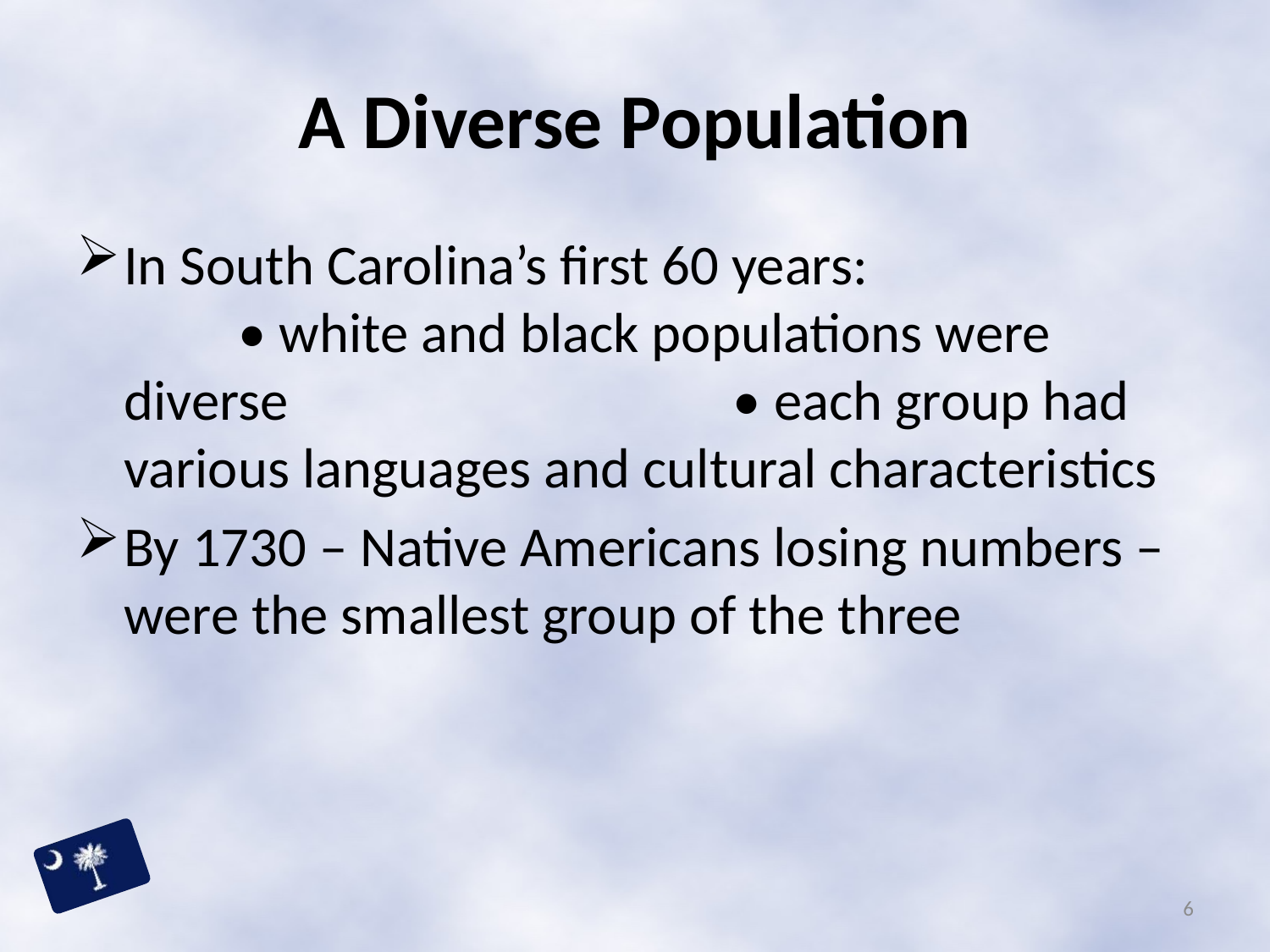

# A Diverse Population
In South Carolina’s first 60 years:                                   • white and black populations were diverse                                   • each group had various languages and cultural characteristics
By 1730 – Native Americans losing numbers – were the smallest group of the three

6